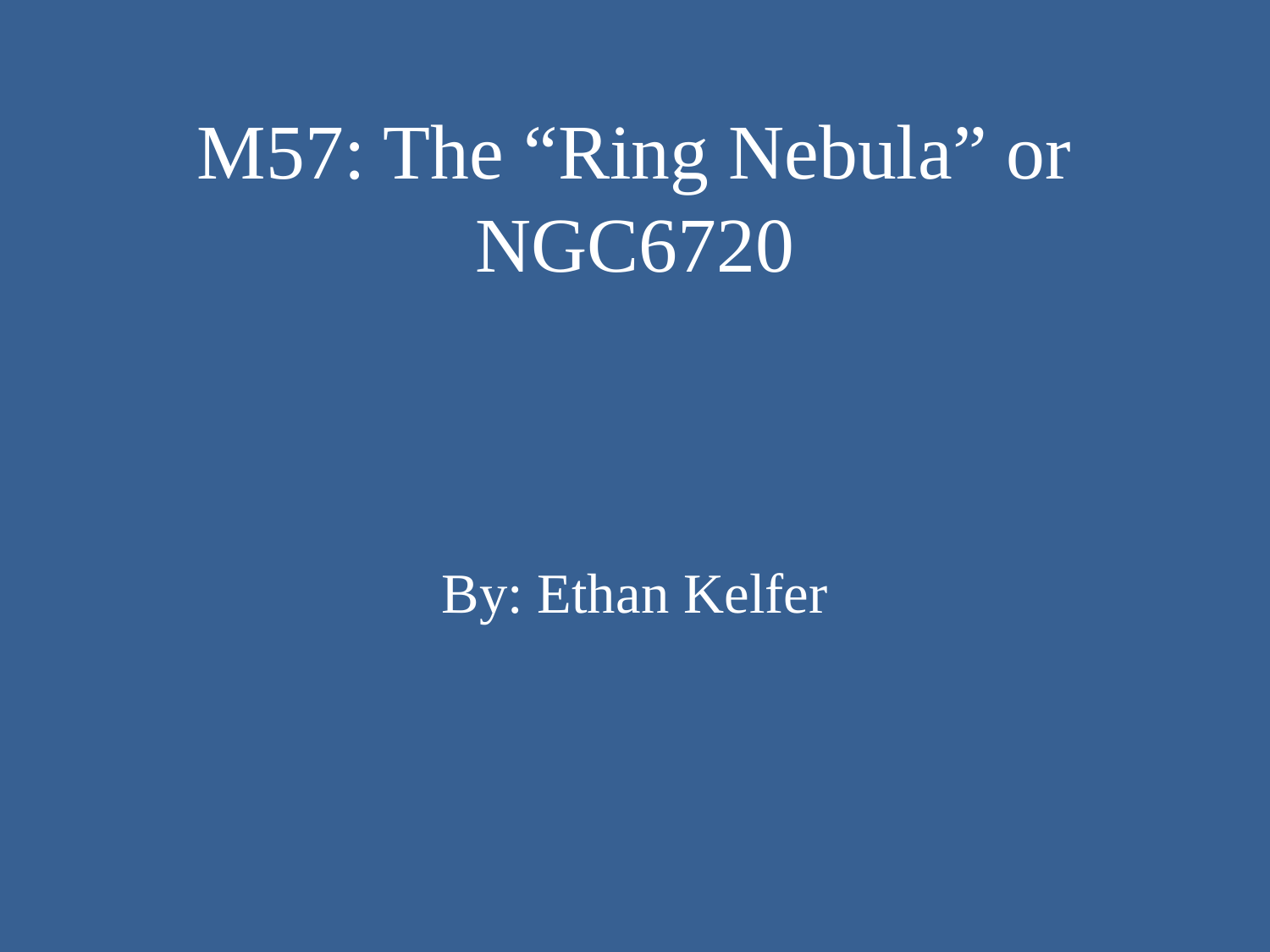

# M57: The “Ring Nebula” or NGC6720
By: Ethan Kelfer